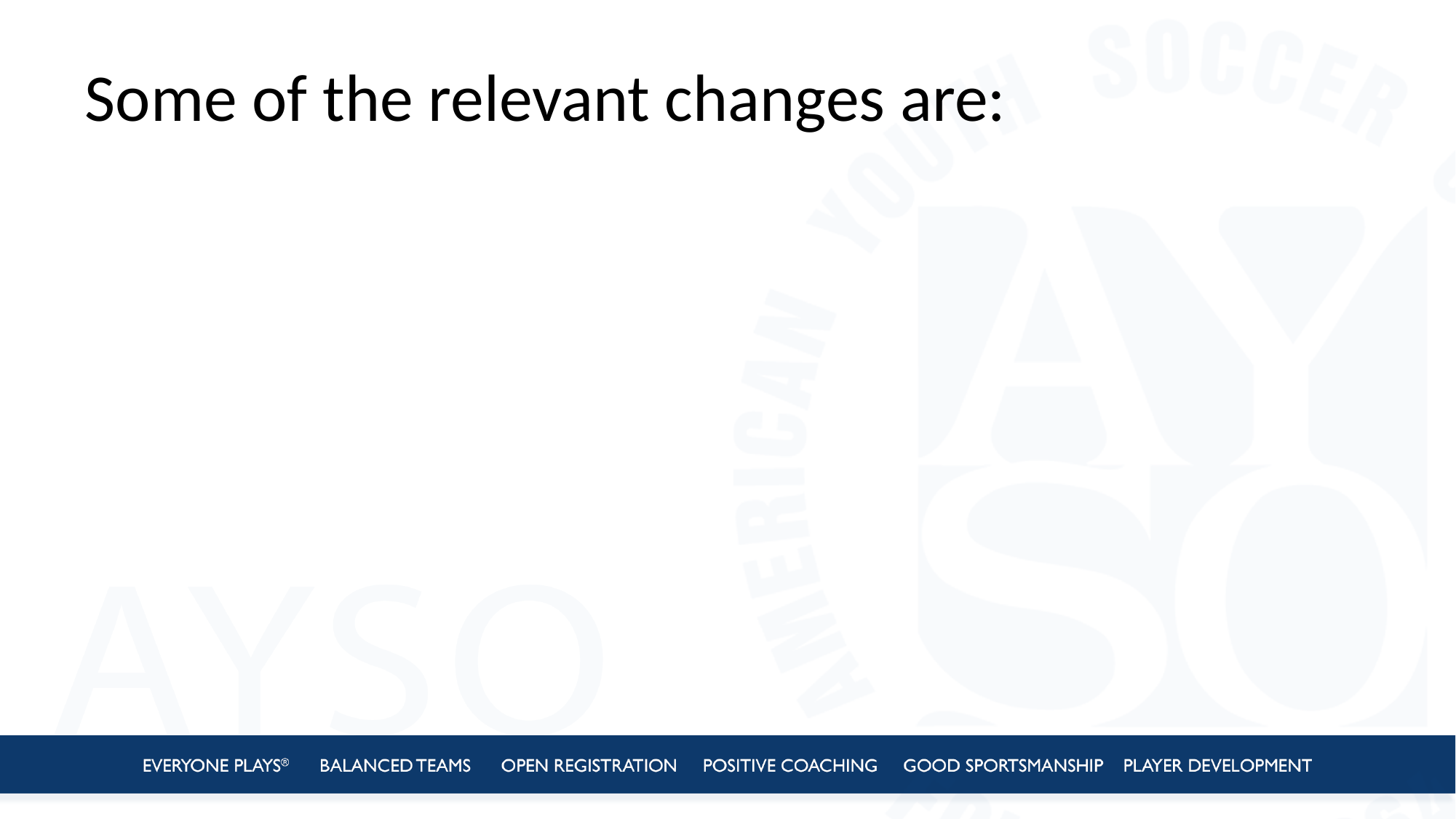

# Some of the relevant changes are: